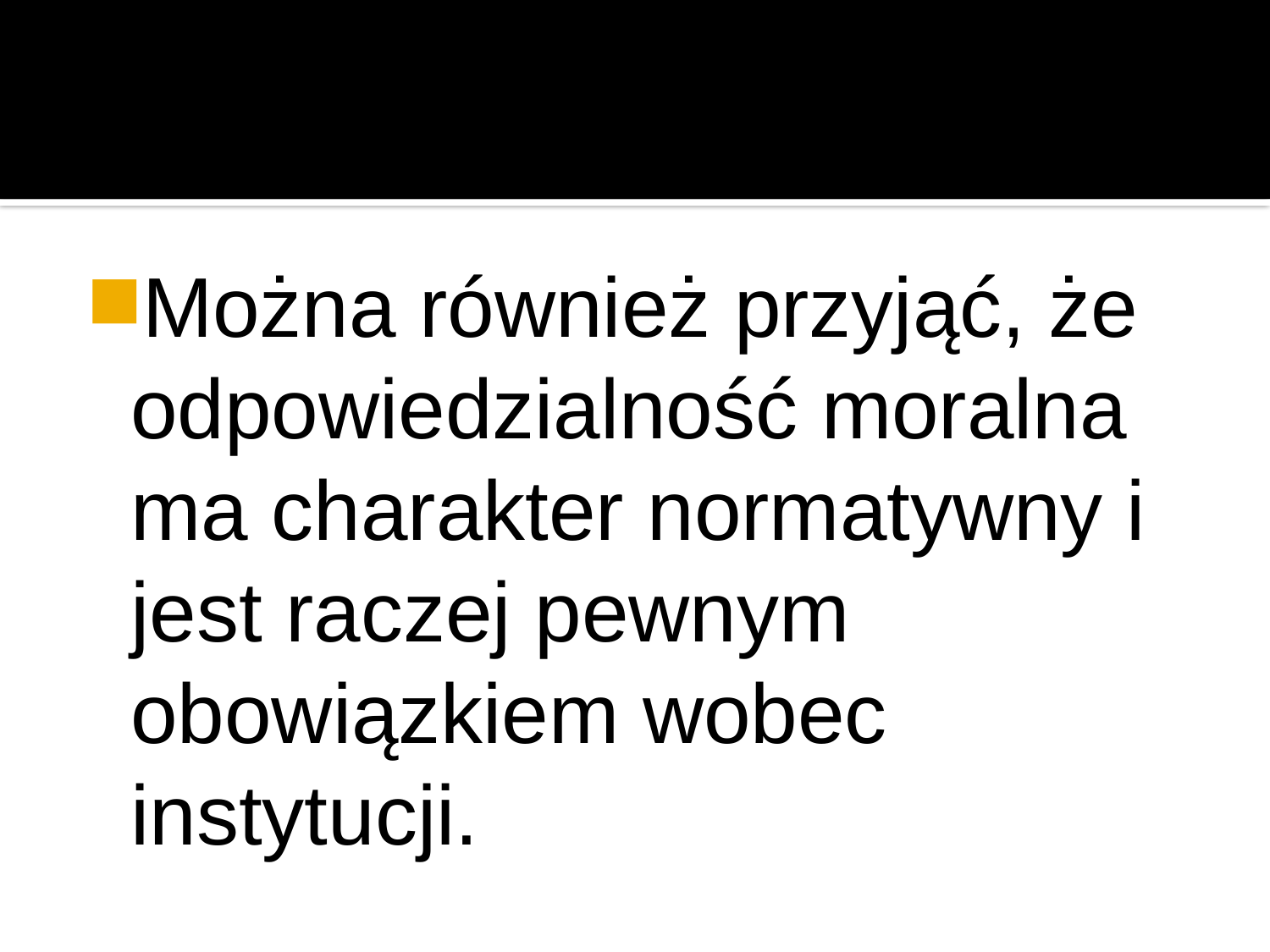

#
Można również przyjąć, że odpowiedzialność moralna ma charakter normatywny i jest raczej pewnym obowiązkiem wobec instytucji.